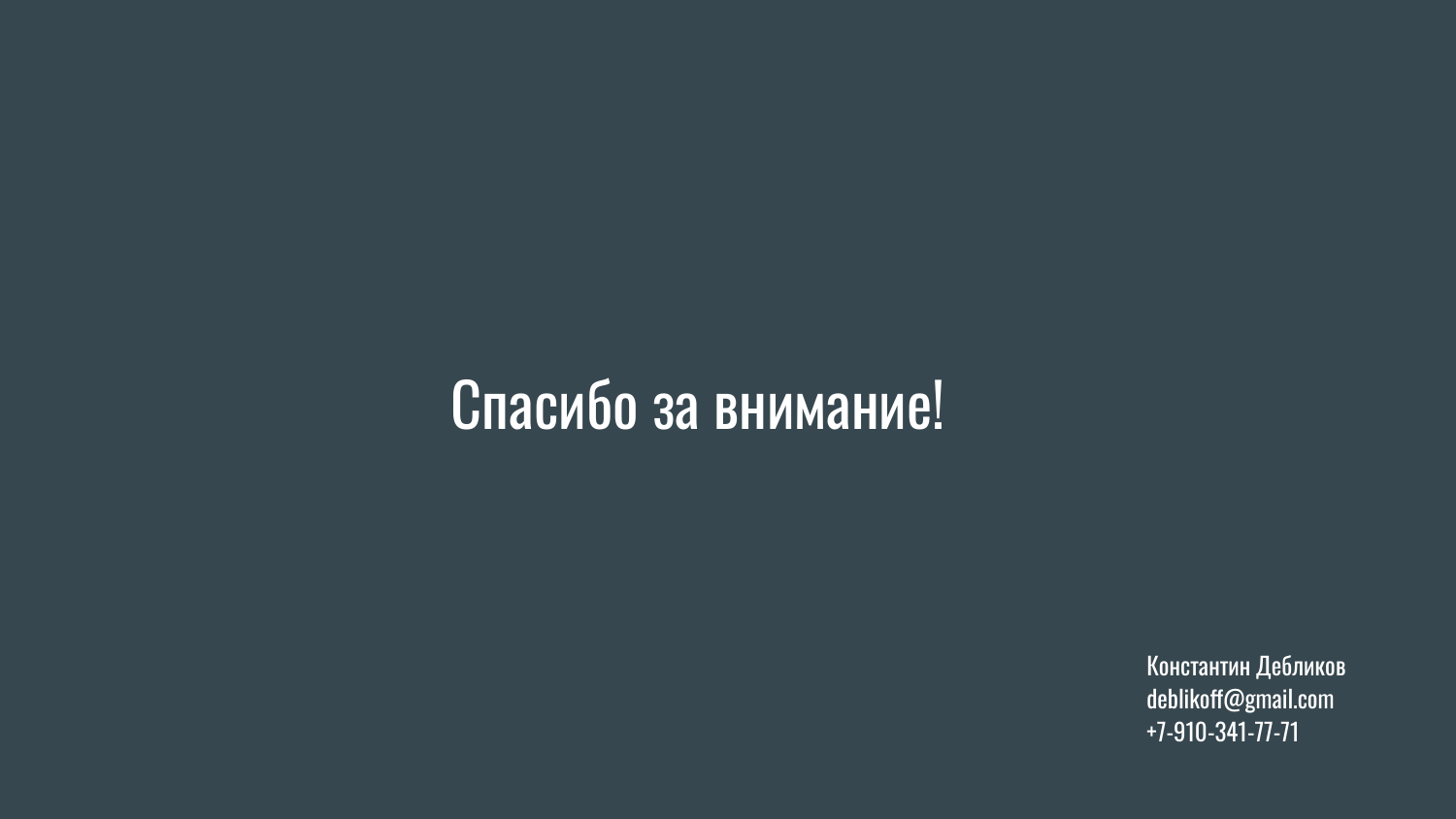

# Спасибо за внимание!
Константин Дебликов
deblikoff@gmail.com
+7-910-341-77-71